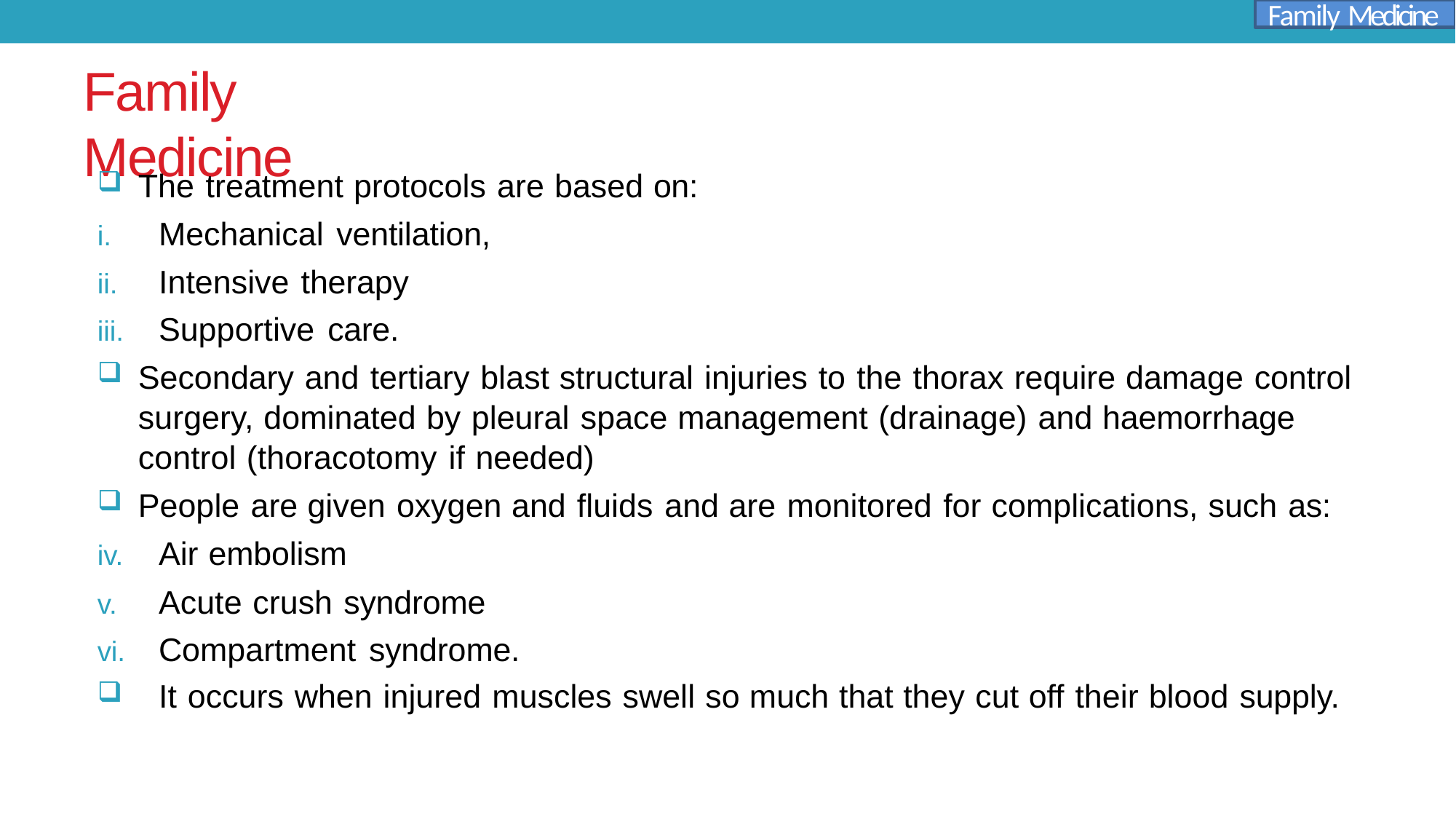

Family  Medicine
# Family Medicine
The treatment protocols are based on:
Mechanical ventilation,
Intensive therapy
Supportive care.
Secondary and tertiary blast structural injuries to the thorax require damage control surgery, dominated by pleural space management (drainage) and haemorrhage control (thoracotomy if needed)
People are given oxygen and fluids and are monitored for complications, such as:
Air embolism
Acute crush syndrome
Compartment syndrome.
It occurs when injured muscles swell so much that they cut off their blood supply.